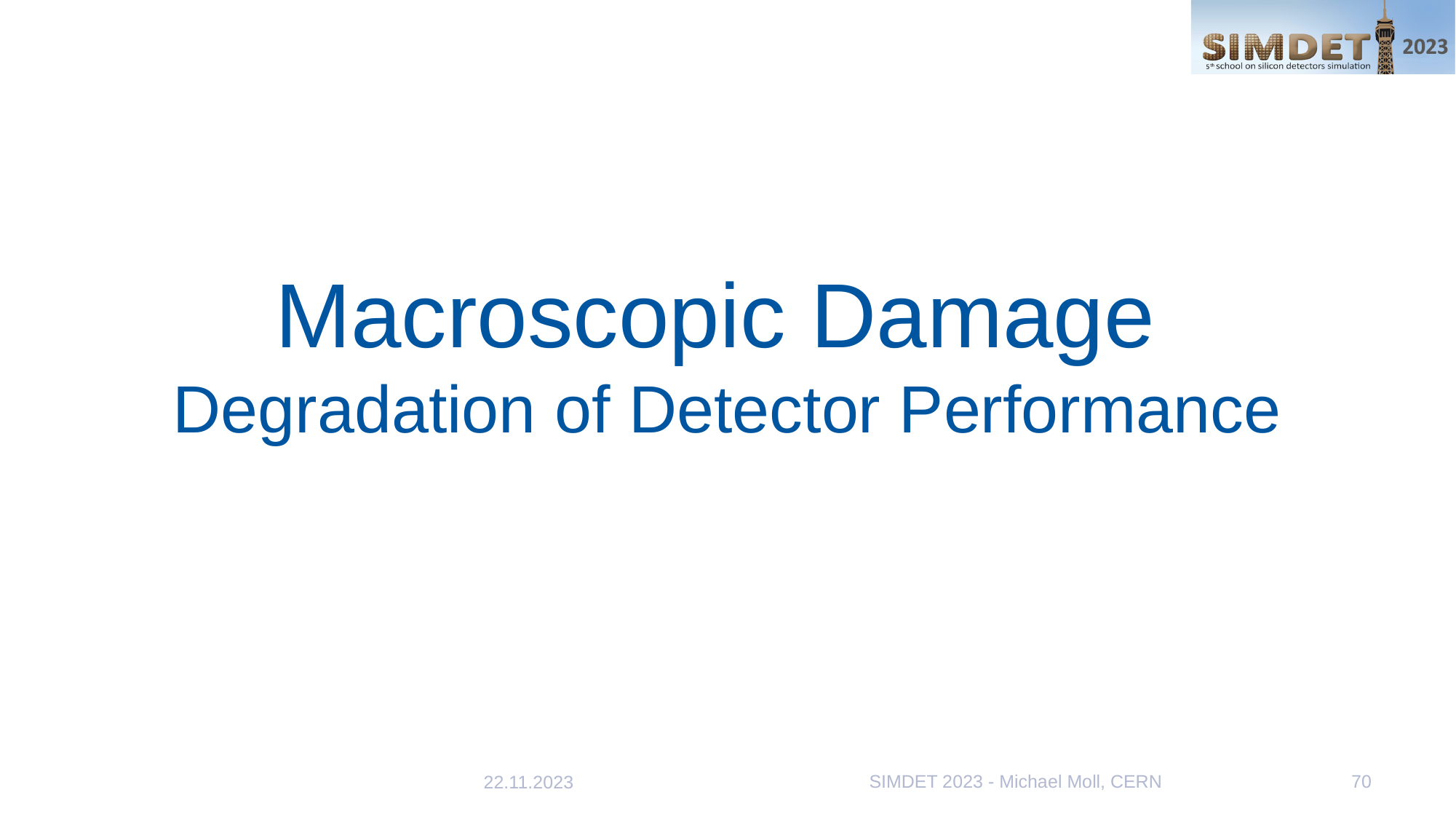

# Macroscopic Damage Degradation of Detector Performance

SIMDET 2023 - Michael Moll, CERN
70
22.11.2023